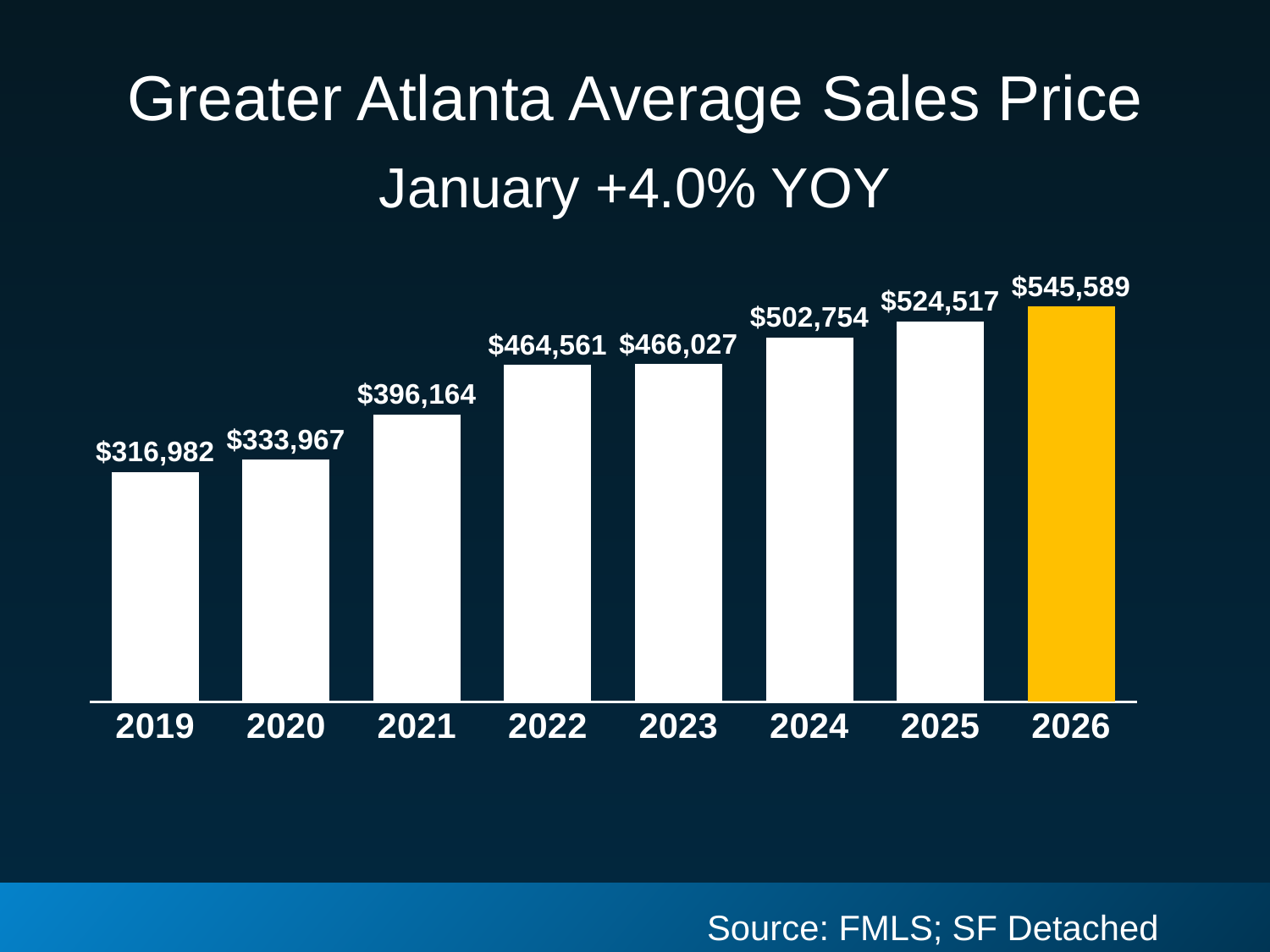

# Greater Atlanta Average Sales Price
January +4.0% YOY

### Chart

| Category | Homes for Sale  |
|---|---|
| 2019 | 316982.0 |
| 2020 | 333967.0 |
| 2021 | 396164.0 |
| 2022 | 464561.0 |
| 2023 | 466027.0 |
| 2024 | 502754.0 |
| 2025 | 524517.0 |
| 2026 | 545589.0 |
Source: FMLS; SF Detached